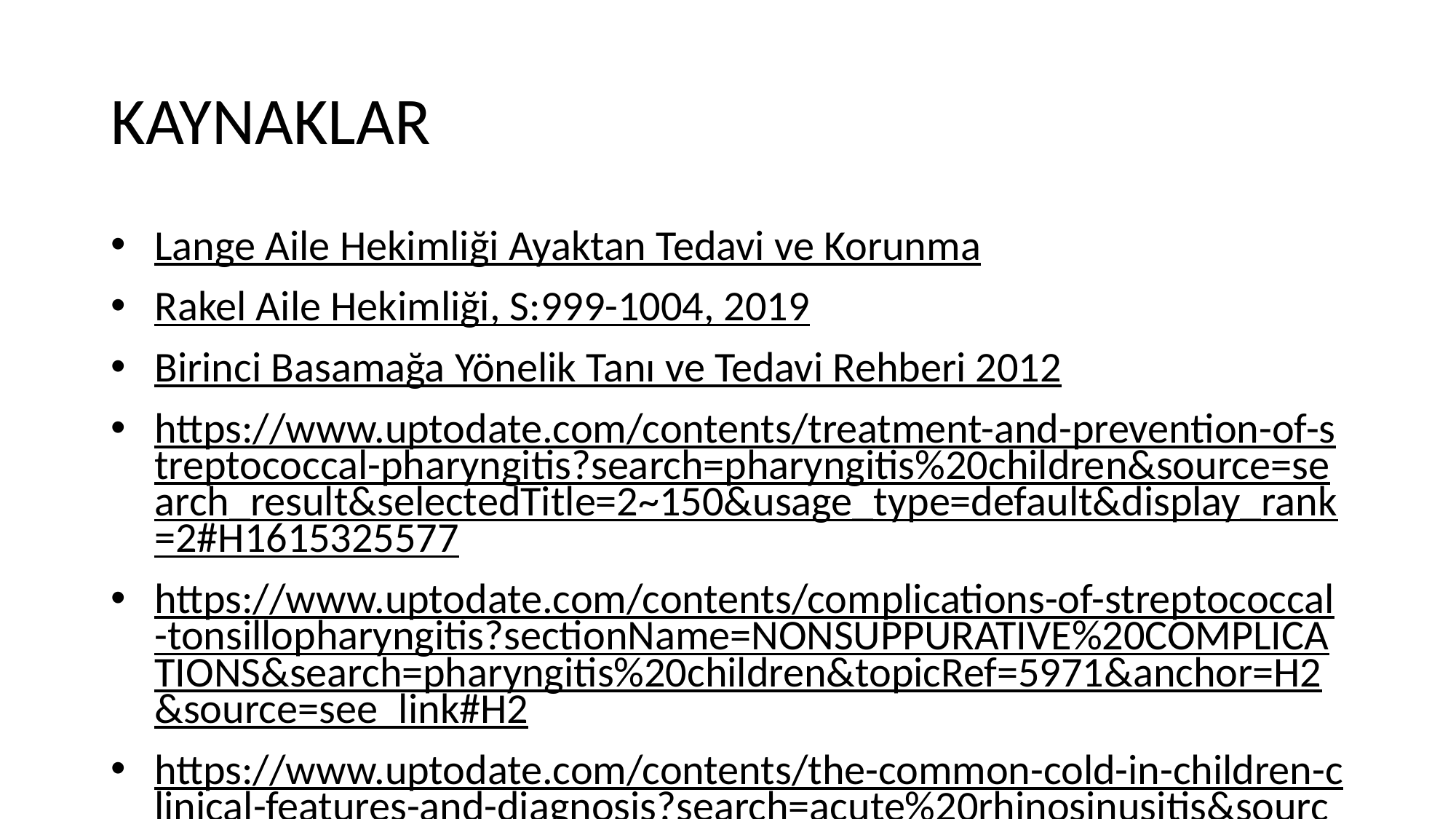

# KAYNAKLAR
Lange Aile Hekimliği Ayaktan Tedavi ve Korunma
Rakel Aile Hekimliği, S:999-1004, 2019
Birinci Basamağa Yönelik Tanı ve Tedavi Rehberi 2012
https://www.uptodate.com/contents/treatment-and-prevention-of-streptococcal-pharyngitis?search=pharyngitis%20children&source=search_result&selectedTitle=2~150&usage_type=default&display_rank=2#H1615325577
https://www.uptodate.com/contents/complications-of-streptococcal-tonsillopharyngitis?sectionName=NONSUPPURATIVE%20COMPLICATIONS&search=pharyngitis%20children&topicRef=5971&anchor=H2&source=see_link#H2
https://www.uptodate.com/contents/the-common-cold-in-children-clinical-features-and-diagnosis?search=acute%20rhinosinusitis&source=search_result&selectedTitle=7~142&usage_type=default&display_rank=7#H199066638
https://www.uptodate.com/contents/the-common-cold-in-children-management-and-prevention?search=acute%20rhinosinusitis&topicRef=5978&source=see_link#H199065641
https://www.uptodate.com/contents/seasonal-influenza-in-children-clinical-features-and-diagnosis?search=influenza&source=search_result&selectedTitle=1~150&usage_type=default&display_rank=1#H17